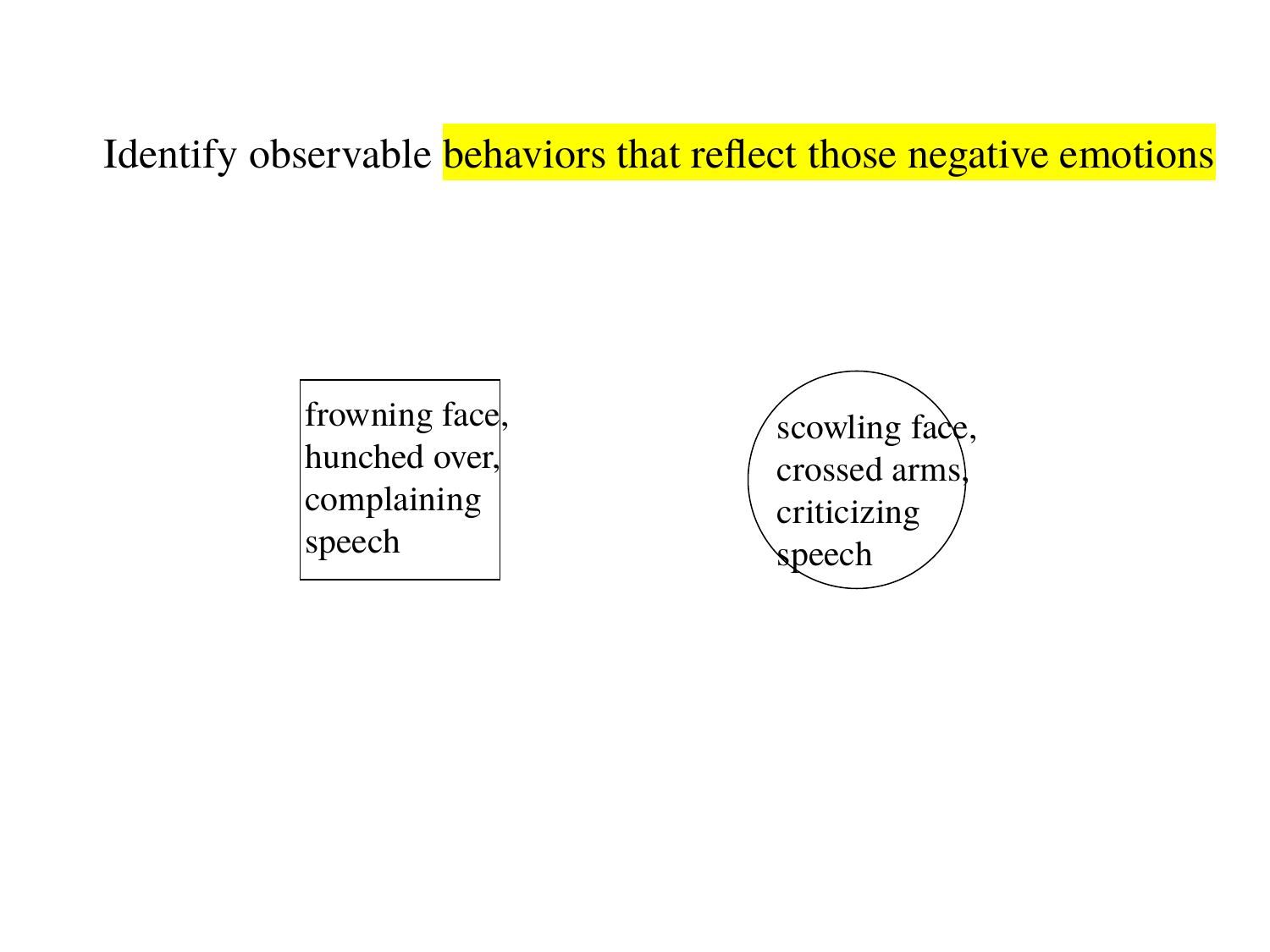

Identify observable behaviors that reflect those negative emotions

frowning face,
hunched over,
complaining
speech
scowling face,
crossed arms,
criticizing
speech